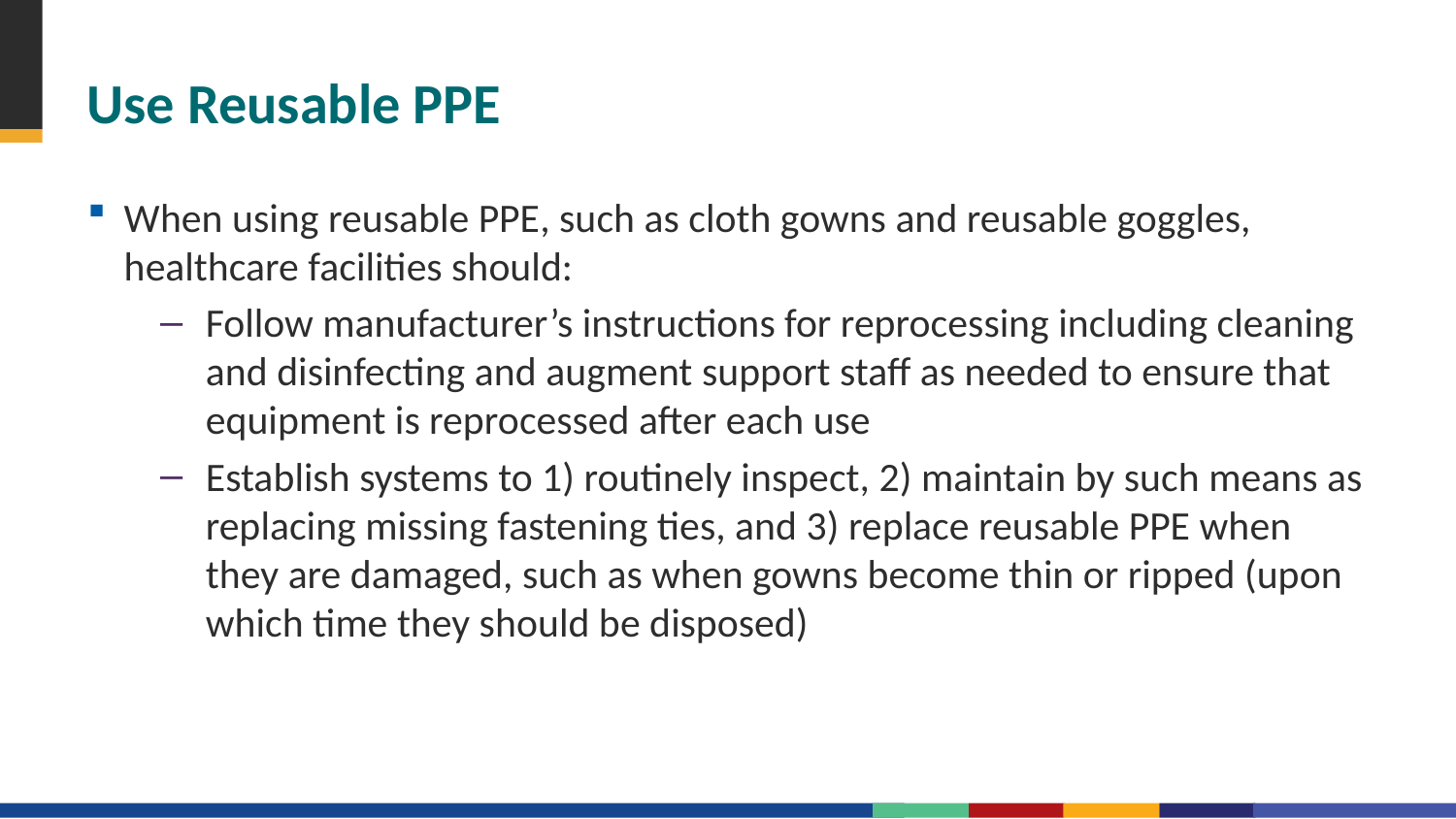

# Use Reusable PPE
When using reusable PPE, such as cloth gowns and reusable goggles, healthcare facilities should:
Follow manufacturer’s instructions for reprocessing including cleaning and disinfecting and augment support staff as needed to ensure that equipment is reprocessed after each use
Establish systems to 1) routinely inspect, 2) maintain by such means as replacing missing fastening ties, and 3) replace reusable PPE when they are damaged, such as when gowns become thin or ripped (upon which time they should be disposed)